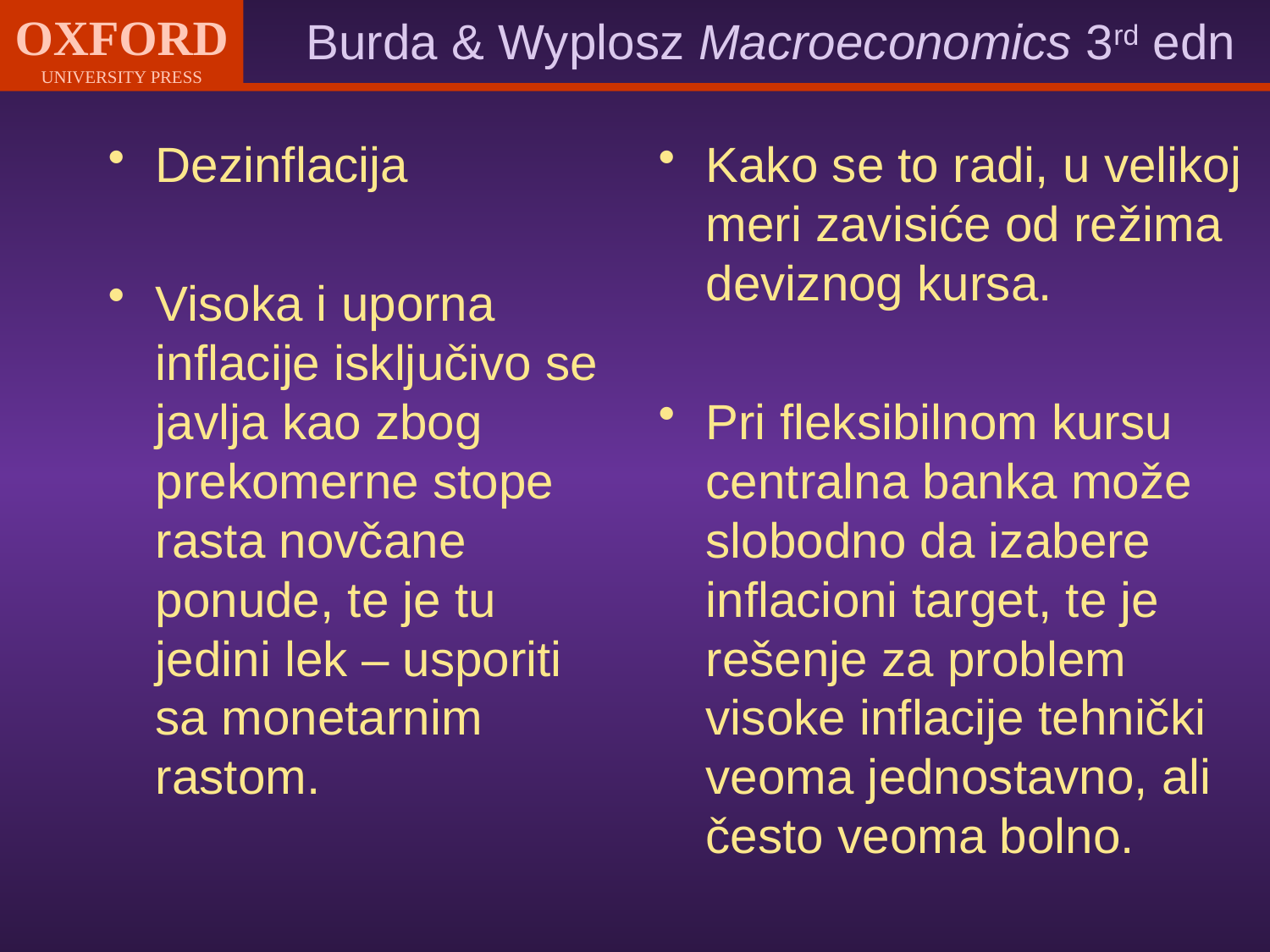

Dezinflacija

Visoka i uporna inflacije isključivo se javlja kao zbog prekomerne stope rasta novčane ponude, te je tu jedini lek – usporiti sa monetarnim rastom.
Kako se to radi, u velikoj meri zavisiće od režima deviznog kursa.

Pri fleksibilnom kursu centralna banka može slobodno da izabere inflacioni target, te je rešenje za problem visoke inflacije tehnički veoma jednostavno, ali često veoma bolno.
#